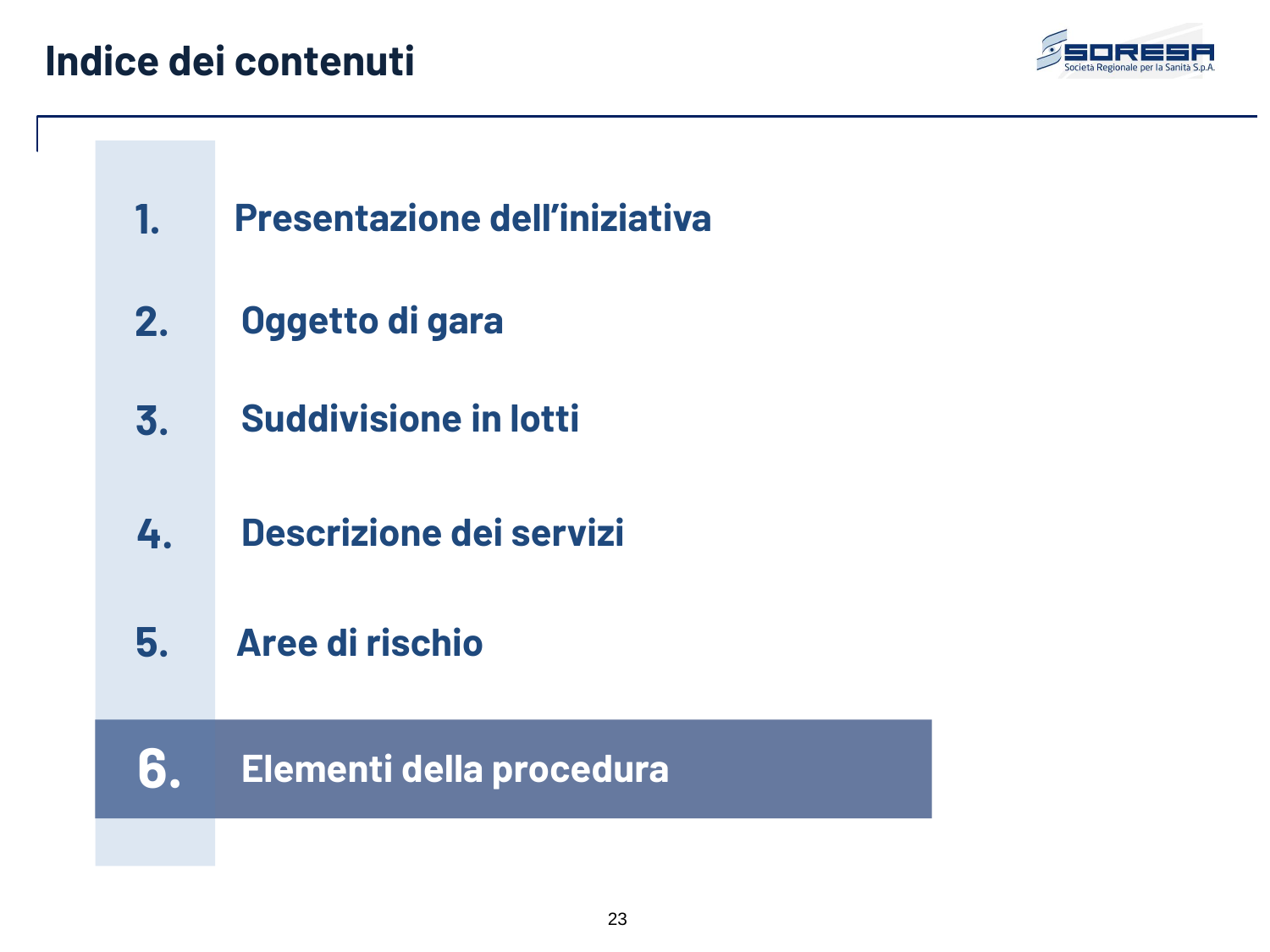

Indice dei contenuti

1.
Presentazione dell’iniziativa
2.
Oggetto di gara
Suddivisione in lotti
3.
4.
Descrizione dei servizi
5.
Aree di rischio

6.
Elementi della procedura